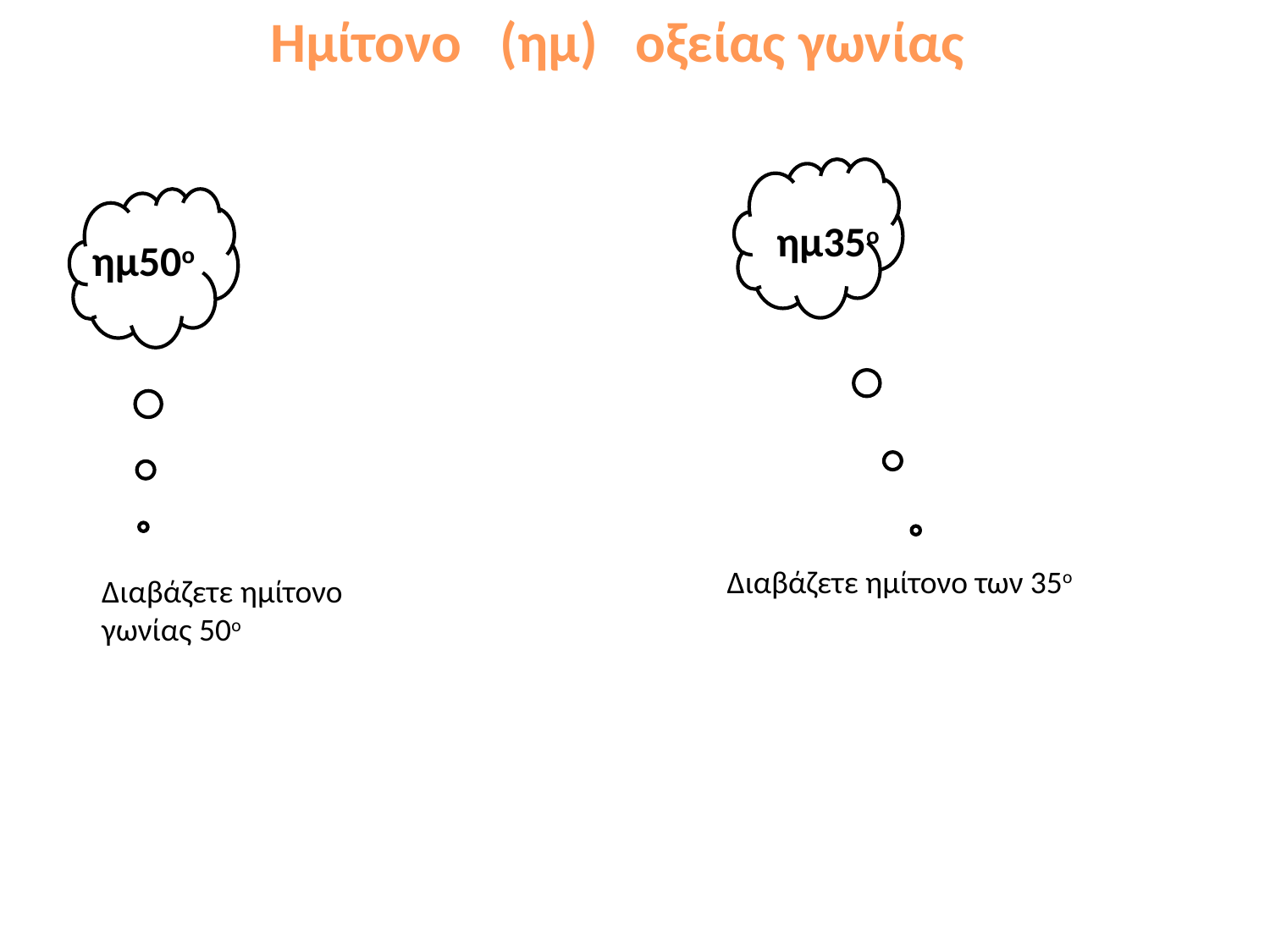

Ημίτονο   (ημ)   οξείας γωνίας

ημ35ο
ημ50ο
Διαβάζετε ημίτονο των 35ο
Διαβάζετε ημίτονο  γωνίας 50ο